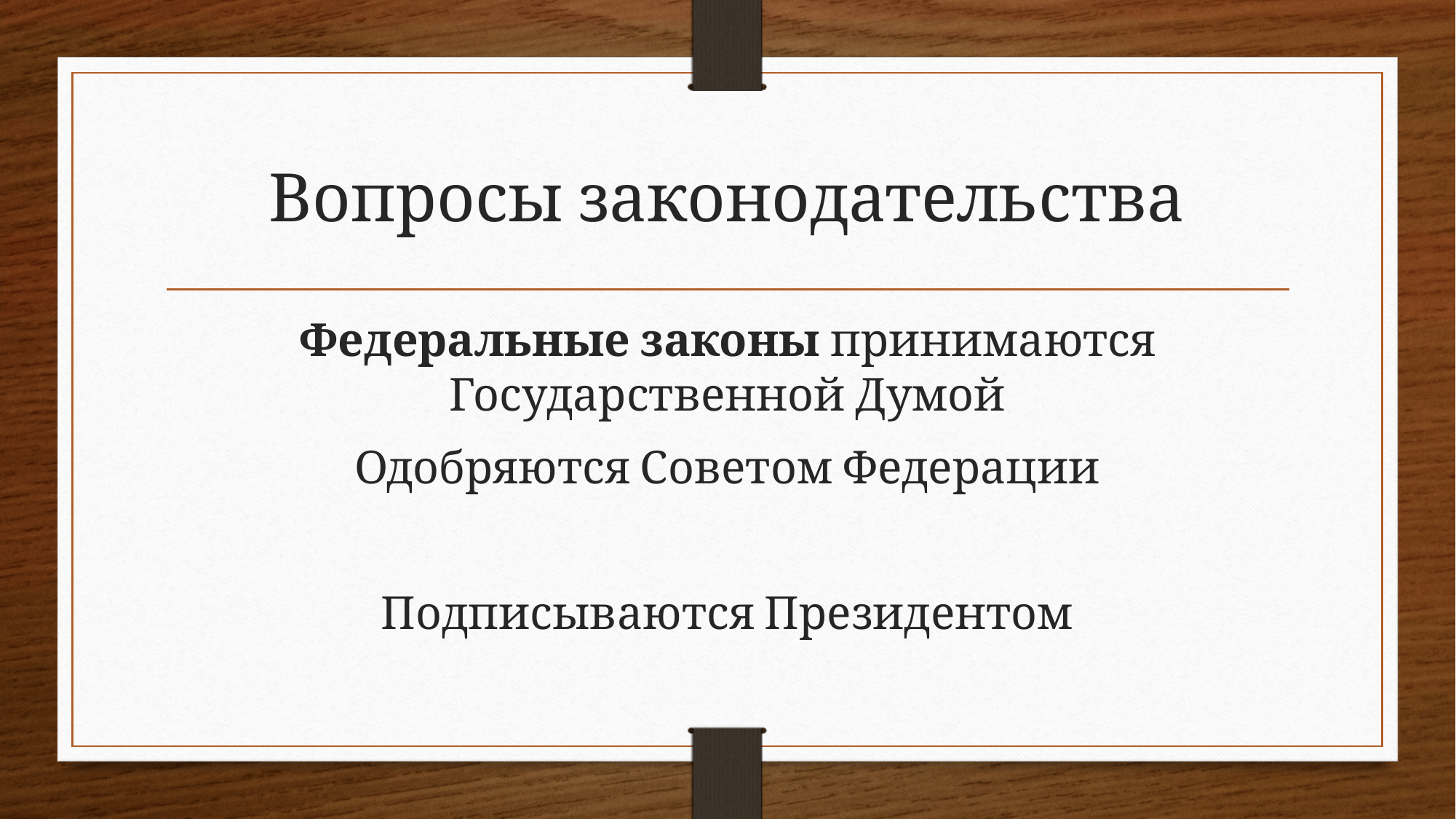

# Вопросы законодательства
Федеральные законы принимаются Государственной Думой
Одобряются Советом Федерации

Подписываются Президентом